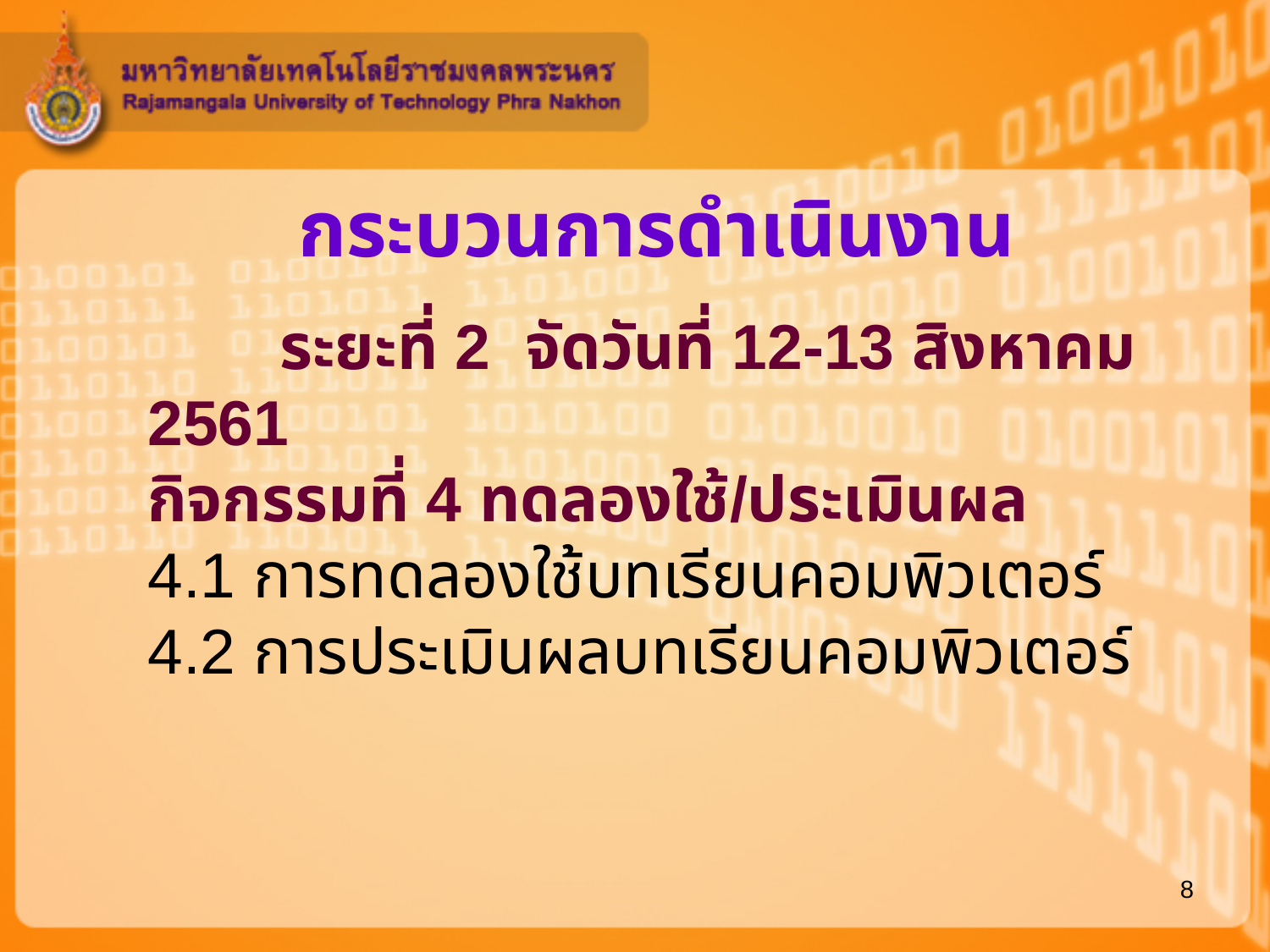

# กระบวนการดำเนินงาน
        ระยะที่ 2  จัดวันที่ 12-13 สิงหาคม 2561
กิจกรรมที่ 4 ทดลองใช้/ประเมินผล
4.1 การทดลองใช้บทเรียนคอมพิวเตอร์
4.2 การประเมินผลบทเรียนคอมพิวเตอร์
8